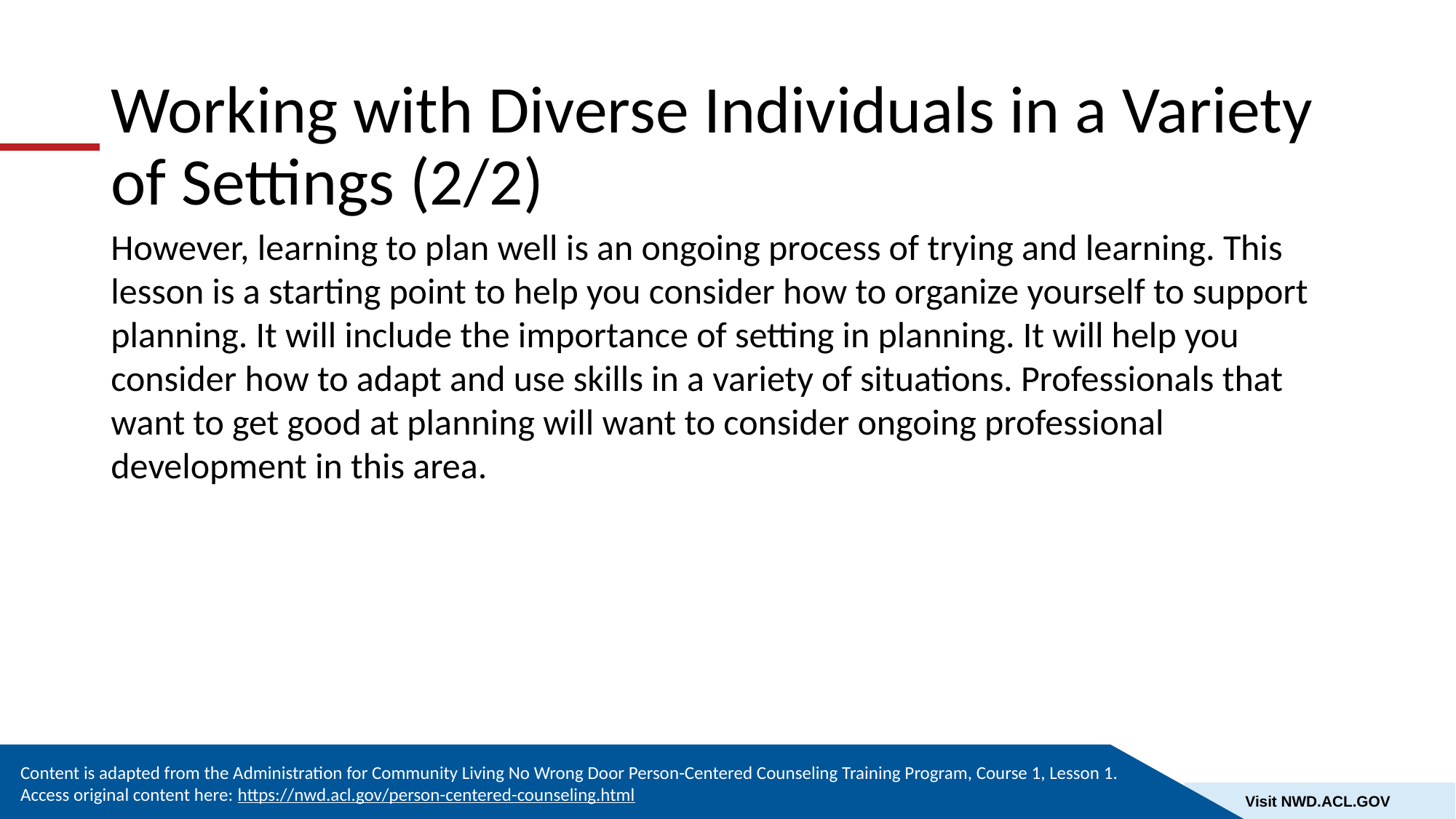

# Working with Diverse Individuals in a Variety of Settings (2/2)
However, learning to plan well is an ongoing process of trying and learning. This lesson is a starting point to help you consider how to organize yourself to support planning. It will include the importance of setting in planning. It will help you consider how to adapt and use skills in a variety of situations. Professionals that want to get good at planning will want to consider ongoing professional development in this area.